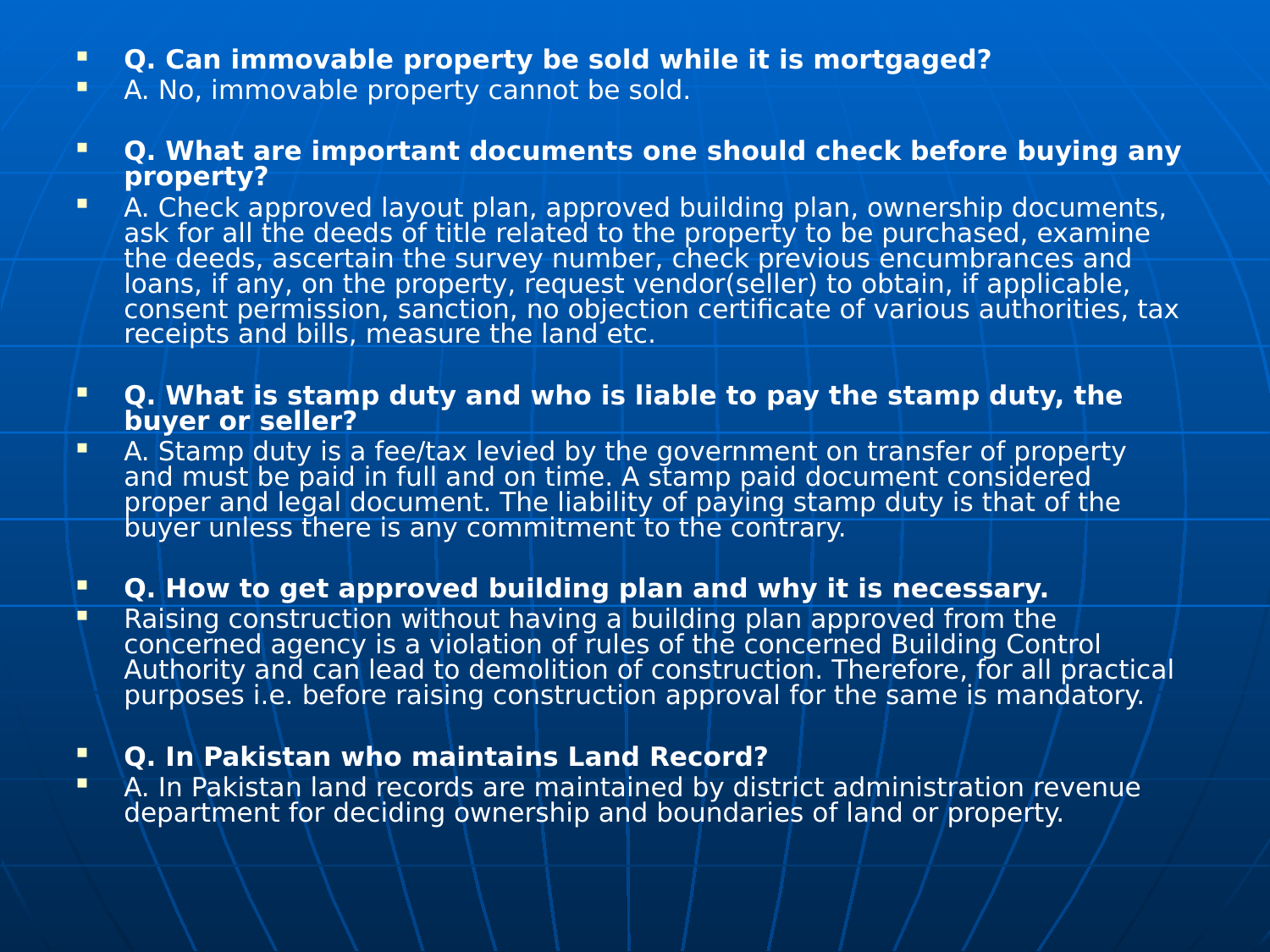

Q. Can immovable property be sold while it is mortgaged?
A. No, immovable property cannot be sold.

Q. What are important documents one should check before buying any property?
A. Check approved layout plan, approved building plan, ownership documents, ask for all the deeds of title related to the property to be purchased, examine the deeds, ascertain the survey number, check previous encumbrances and loans, if any, on the property, request vendor(seller) to obtain, if applicable, consent permission, sanction, no objection certificate of various authorities, tax receipts and bills, measure the land etc.

Q. What is stamp duty and who is liable to pay the stamp duty, the buyer or seller?
A. Stamp duty is a fee/tax levied by the government on transfer of property and must be paid in full and on time. A stamp paid document considered proper and legal document. The liability of paying stamp duty is that of the buyer unless there is any commitment to the contrary.

Q. How to get approved building plan and why it is necessary.
Raising construction without having a building plan approved from the concerned agency is a violation of rules of the concerned Building Control Authority and can lead to demolition of construction. Therefore, for all practical purposes i.e. before raising construction approval for the same is mandatory.

Q. In Pakistan who maintains Land Record?
A. In Pakistan land records are maintained by district administration revenue department for deciding ownership and boundaries of land or property.